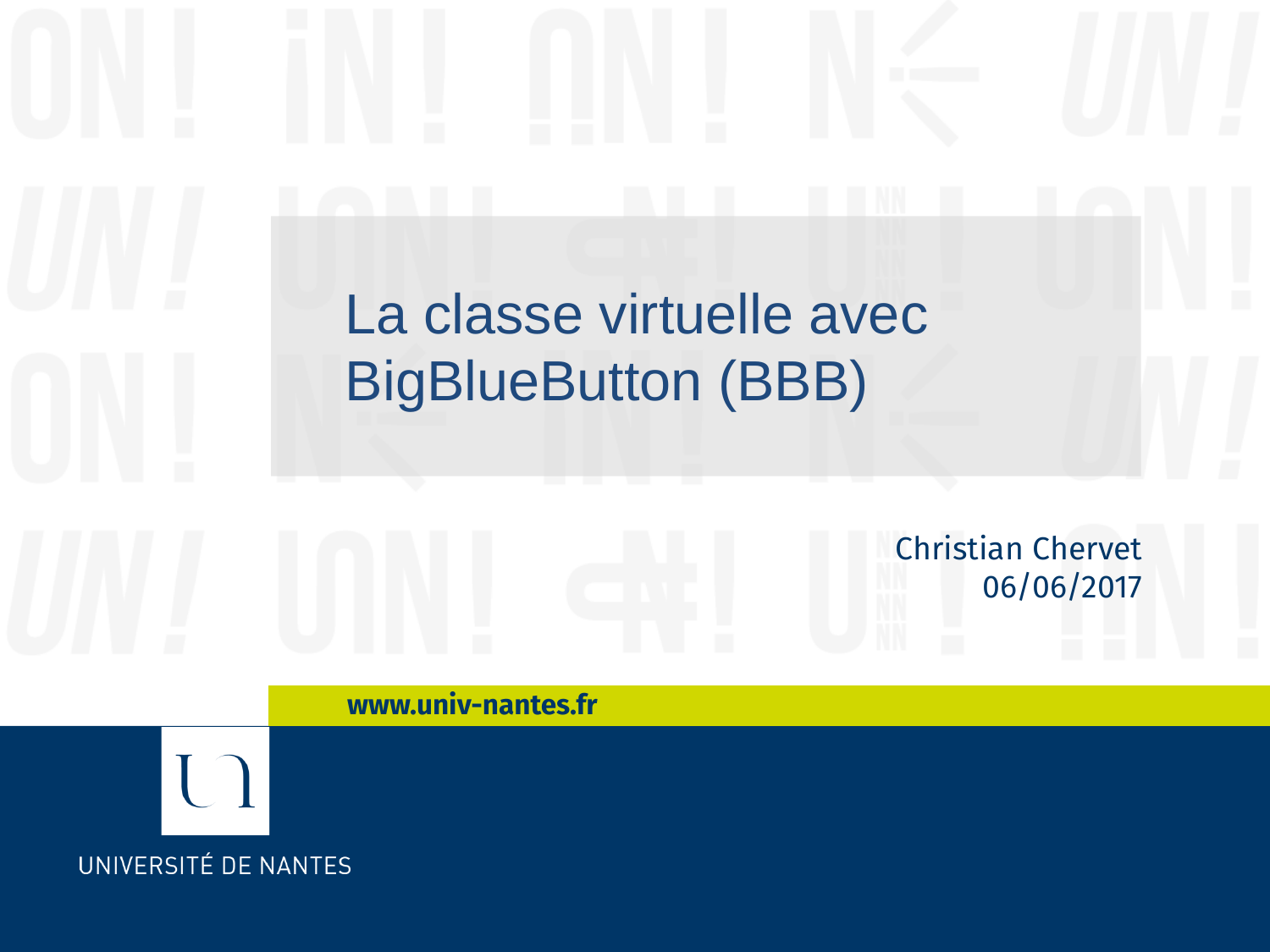

La classe virtuelle avec BigBlueButton (BBB)
Christian Chervet 06/06/2017